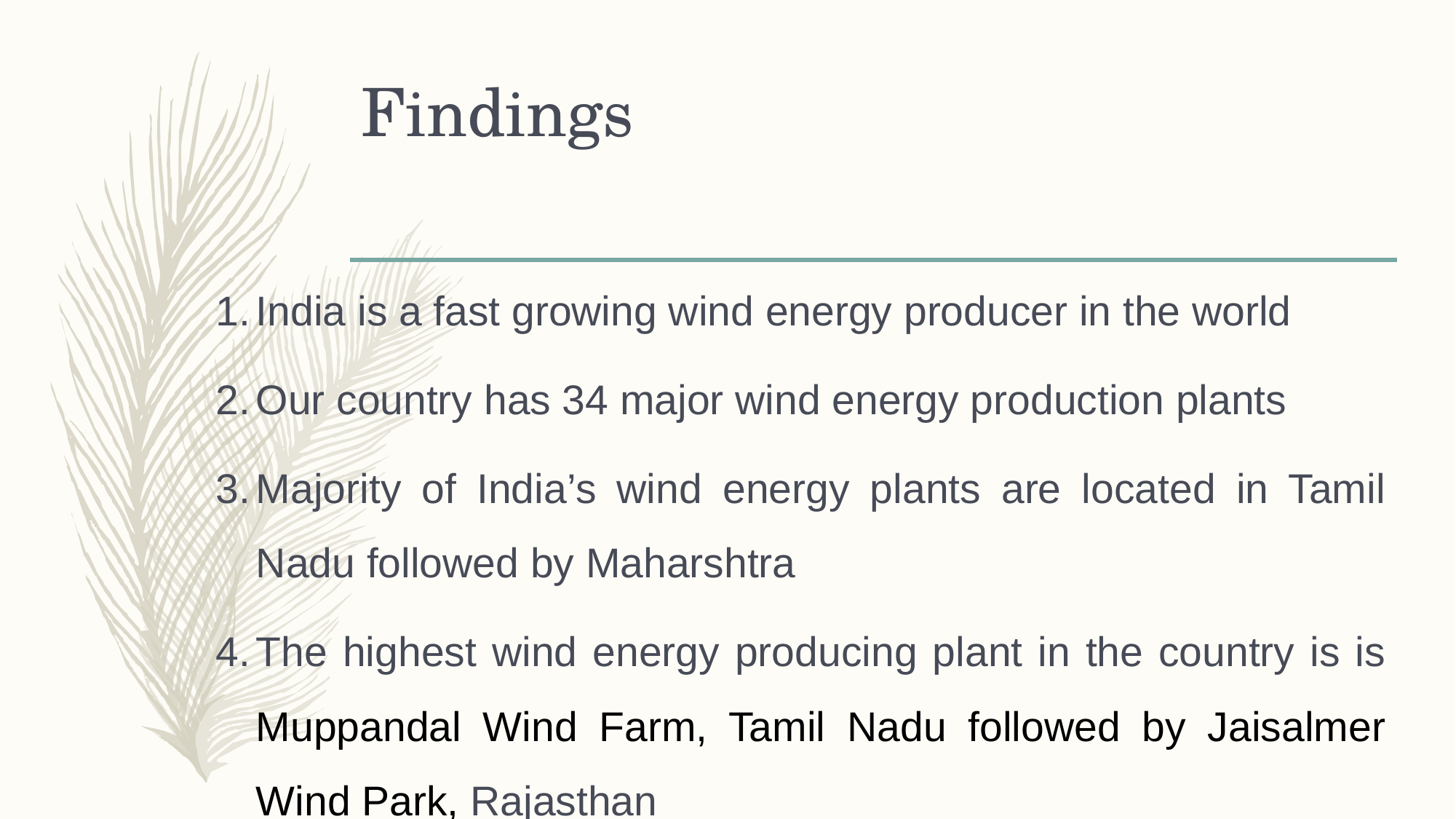

# Findings
India is a fast growing wind energy producer in the world
Our country has 34 major wind energy production plants
Majority of India’s wind energy plants are located in Tamil Nadu followed by Maharshtra
The highest wind energy producing plant in the country is is Muppandal Wind Farm, Tamil Nadu followed by Jaisalmer Wind Park, Rajasthan